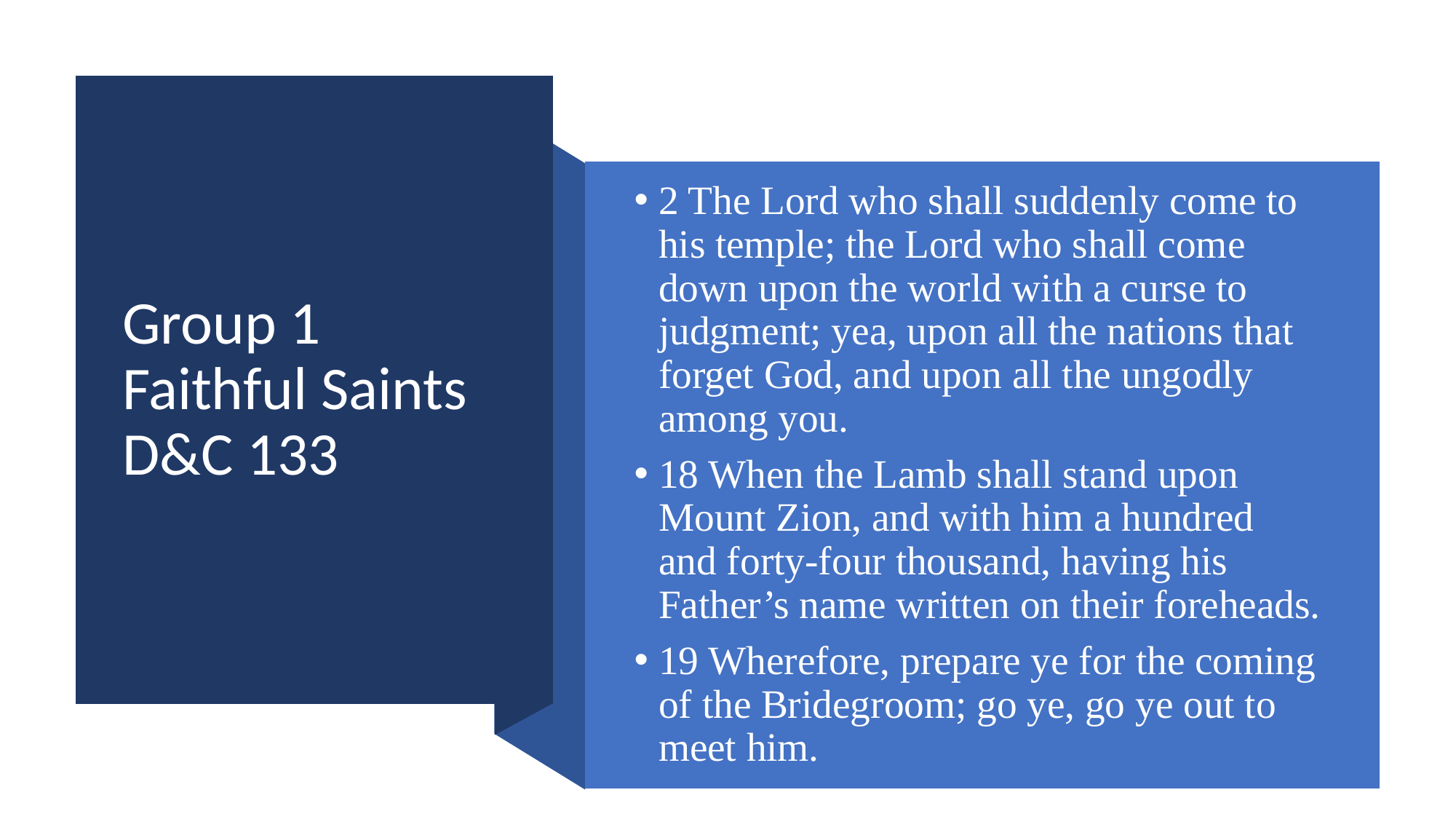

# Group 1 Faithful Saints D&C 133

2 The Lord who shall suddenly come to his temple; the Lord who shall come down upon the world with a curse to judgment; yea, upon all the nations that forget God, and upon all the ungodly among you.
18 When the Lamb shall stand upon Mount Zion, and with him a hundred and forty-four thousand, having his Father’s name written on their foreheads.
19 Wherefore, prepare ye for the coming of the Bridegroom; go ye, go ye out to meet him.